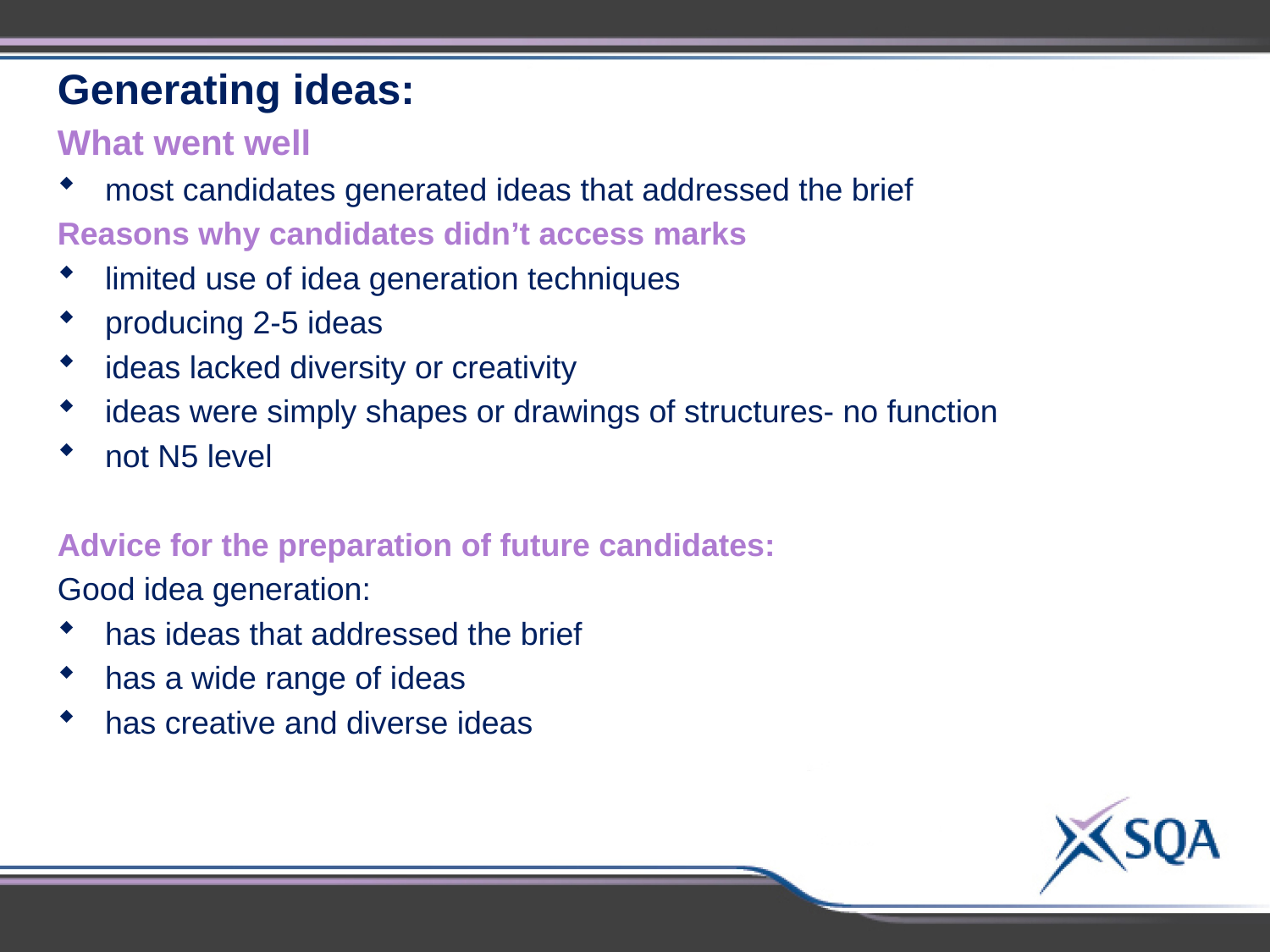

Generating ideas:
What went well
most candidates generated ideas that addressed the brief
Reasons why candidates didn’t access marks
limited use of idea generation techniques
producing 2-5 ideas
ideas lacked diversity or creativity
ideas were simply shapes or drawings of structures- no function
not N5 level

Advice for the preparation of future candidates:
Good idea generation:
has ideas that addressed the brief
has a wide range of ideas
has creative and diverse ideas